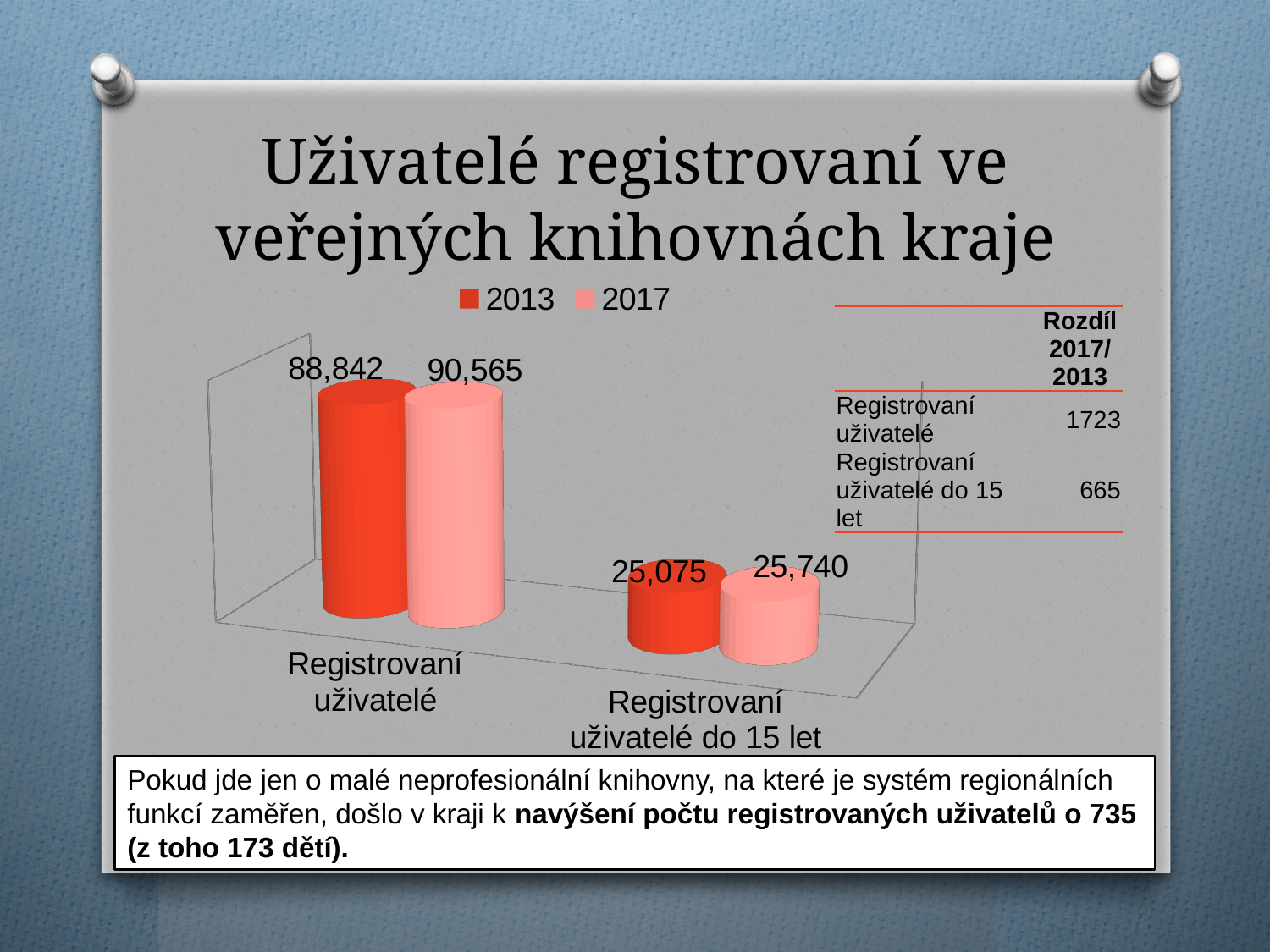

# Uživatelé registrovaní ve veřejných knihovnách kraje

[unsupported chart]

|  | Rozdíl 2017/ 2013 |
| --- | --- |
| Registrovaní uživatelé | 1723 |
| Registrovaní uživatelé do 15 let | 665 |
Pokud jde jen o malé neprofesionální knihovny, na které je systém regionálních funkcí zaměřen, došlo v kraji k navýšení počtu registrovaných uživatelů o 735 (z toho 173 dětí).